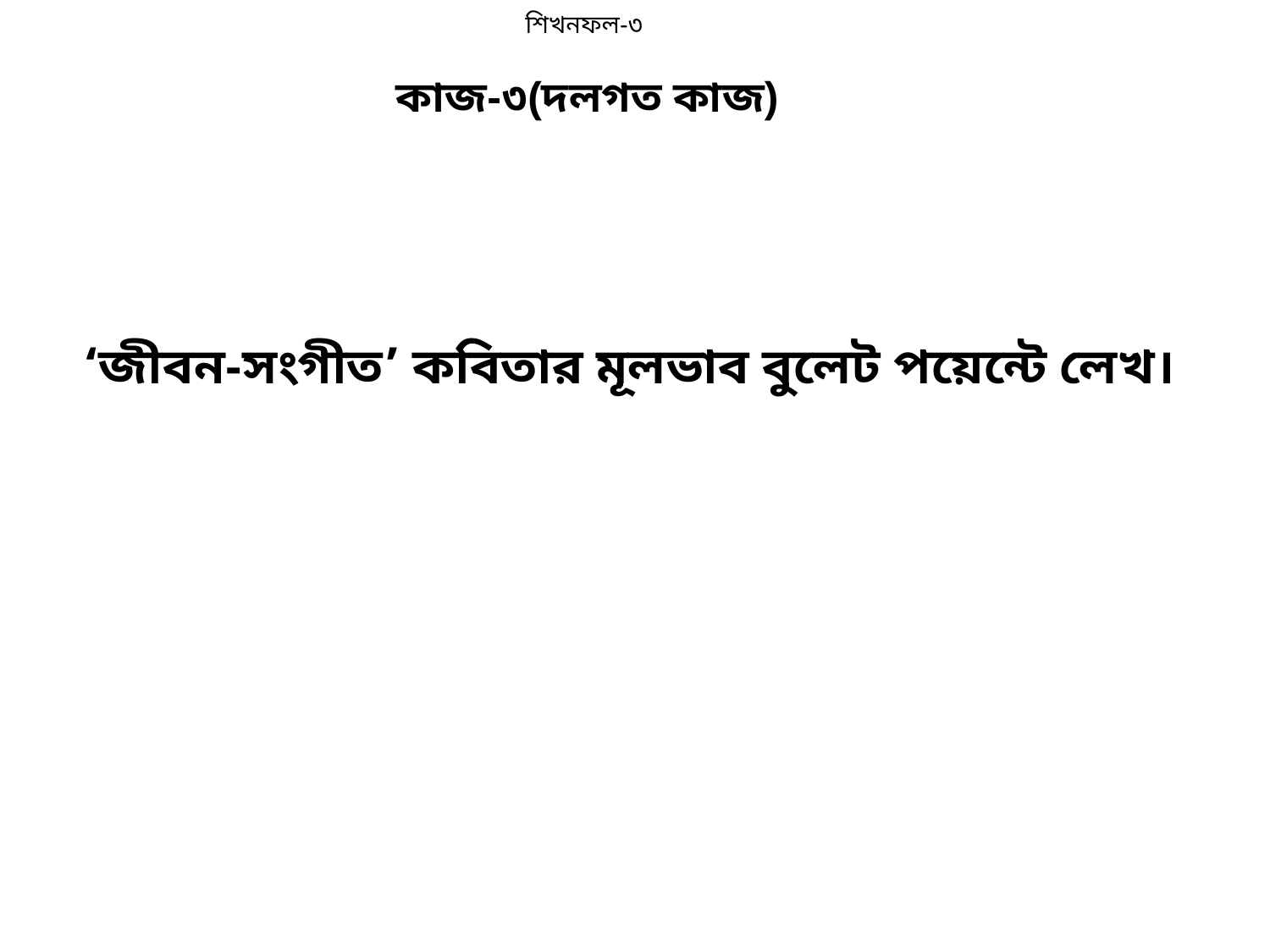

শিখনফল-৩
কাজ-৩(দলগত কাজ)
‘জীবন-সংগীত’ কবিতার মূলভাব বুলেট পয়েন্টে লেখ।